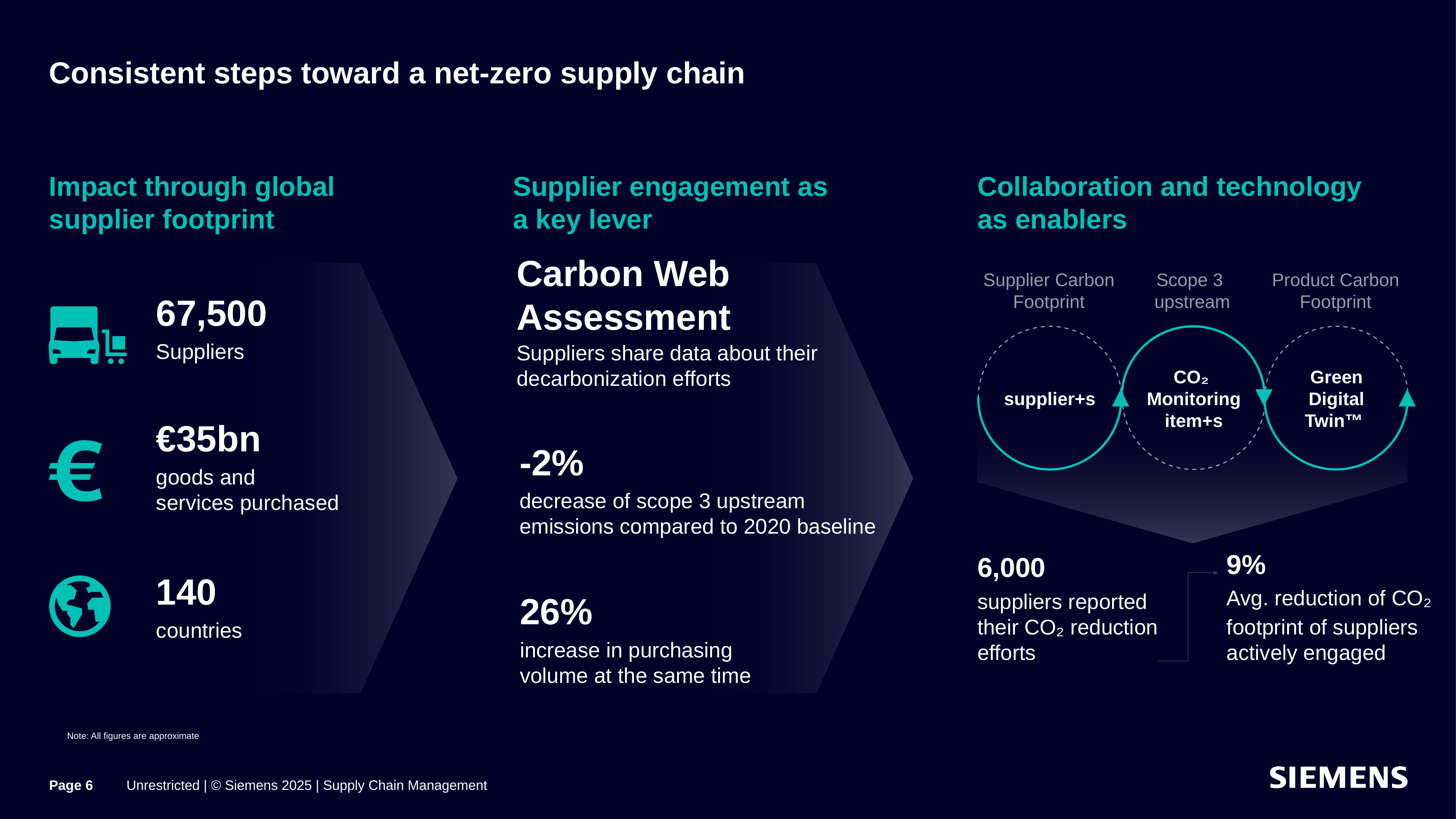

# Consistent steps toward a net-zero supply chain
Impact through global
supplier footprint

67,500
Suppliers
€35bn
goods and
services purchased
140
countries

Supplier engagement as
a key lever
Carbon Web Assessment
Suppliers share data about their decarbonization efforts

-2%
decrease of scope 3 upstream emissions compared to 2020 baseline
26%
increase in purchasing volume at the same time
Collaboration and technology as enablers

Supplier Carbon Footprint
Scope 3
upstream
Product Carbon Footprint
supplier+s

CO₂
Monitoring
item+s

Green Digital Twin™

6,000
suppliers reported their CO₂ reduction efforts
9%
Avg. reduction of CO₂ footprint of suppliers actively engaged

Note: All figures are approximate
Page 6
Unrestricted | © Siemens 2025 | Supply Chain Management